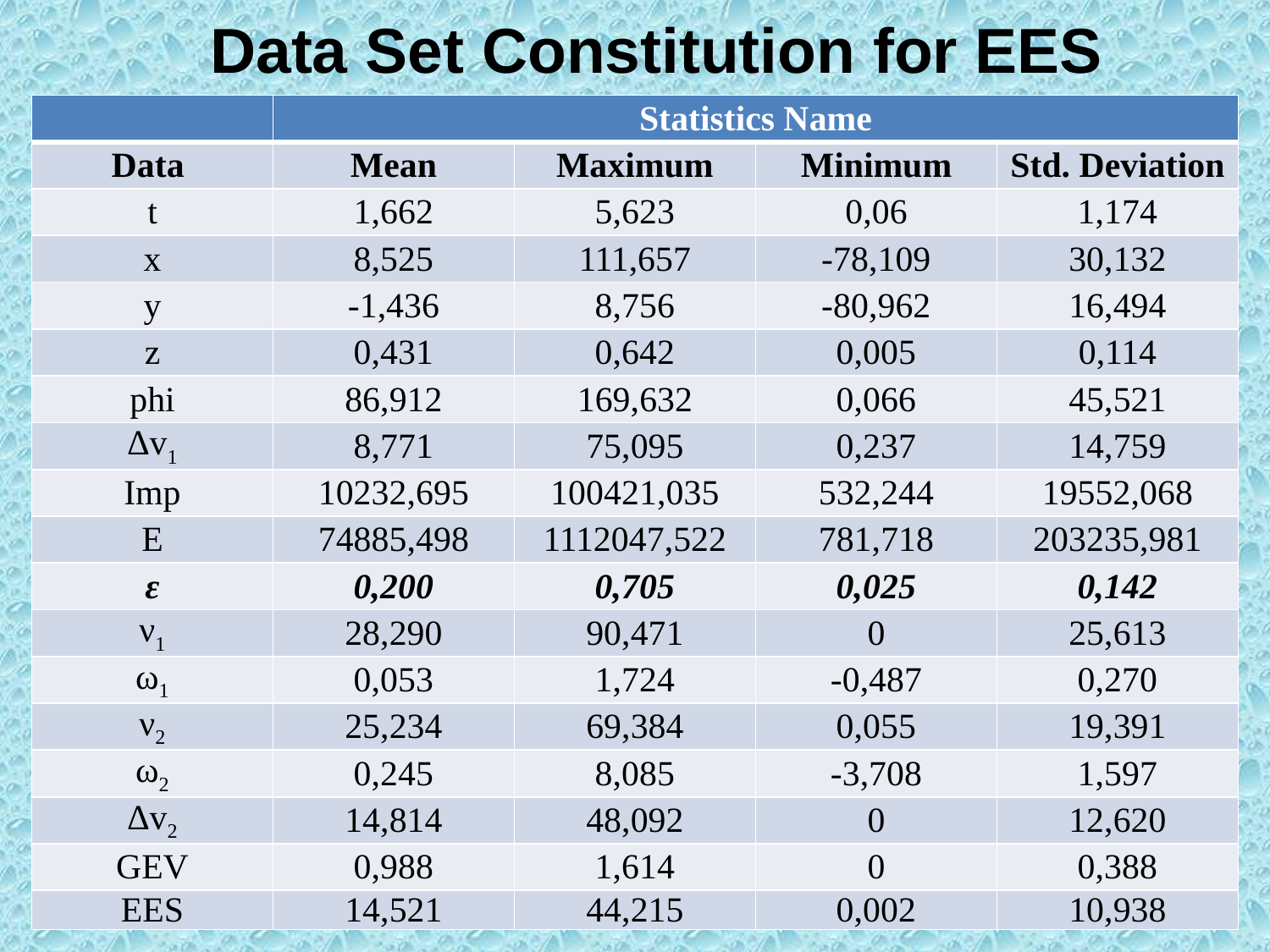

# Data Set Constitution for EES
|  | Statistics Name |  |  |  |
| --- | --- | --- | --- | --- |
| Data | Mean | Maximum | Minimum | Std. Deviation |
| t | 1,662 | 5,623 | 0,06 | 1,174 |
| x | 8,525 | 111,657 | -78,109 | 30,132 |
| y | -1,436 | 8,756 | -80,962 | 16,494 |
| z | 0,431 | 0,642 | 0,005 | 0,114 |
| phi | 86,912 | 169,632 | 0,066 | 45,521 |
| Δv1 | 8,771 | 75,095 | 0,237 | 14,759 |
| Imp | 10232,695 | 100421,035 | 532,244 | 19552,068 |
| E | 74885,498 | 1112047,522 | 781,718 | 203235,981 |
| ε | 0,200 | 0,705 | 0,025 | 0,142 |
| ν1 | 28,290 | 90,471 | 0 | 25,613 |
| ω1 | 0,053 | 1,724 | -0,487 | 0,270 |
| ν2 | 25,234 | 69,384 | 0,055 | 19,391 |
| ω2 | 0,245 | 8,085 | -3,708 | 1,597 |
| Δv2 | 14,814 | 48,092 | 0 | 12,620 |
| GEV | 0,988 | 1,614 | 0 | 0,388 |
| EES | 14,521 | 44,215 | 0,002 | 10,938 |